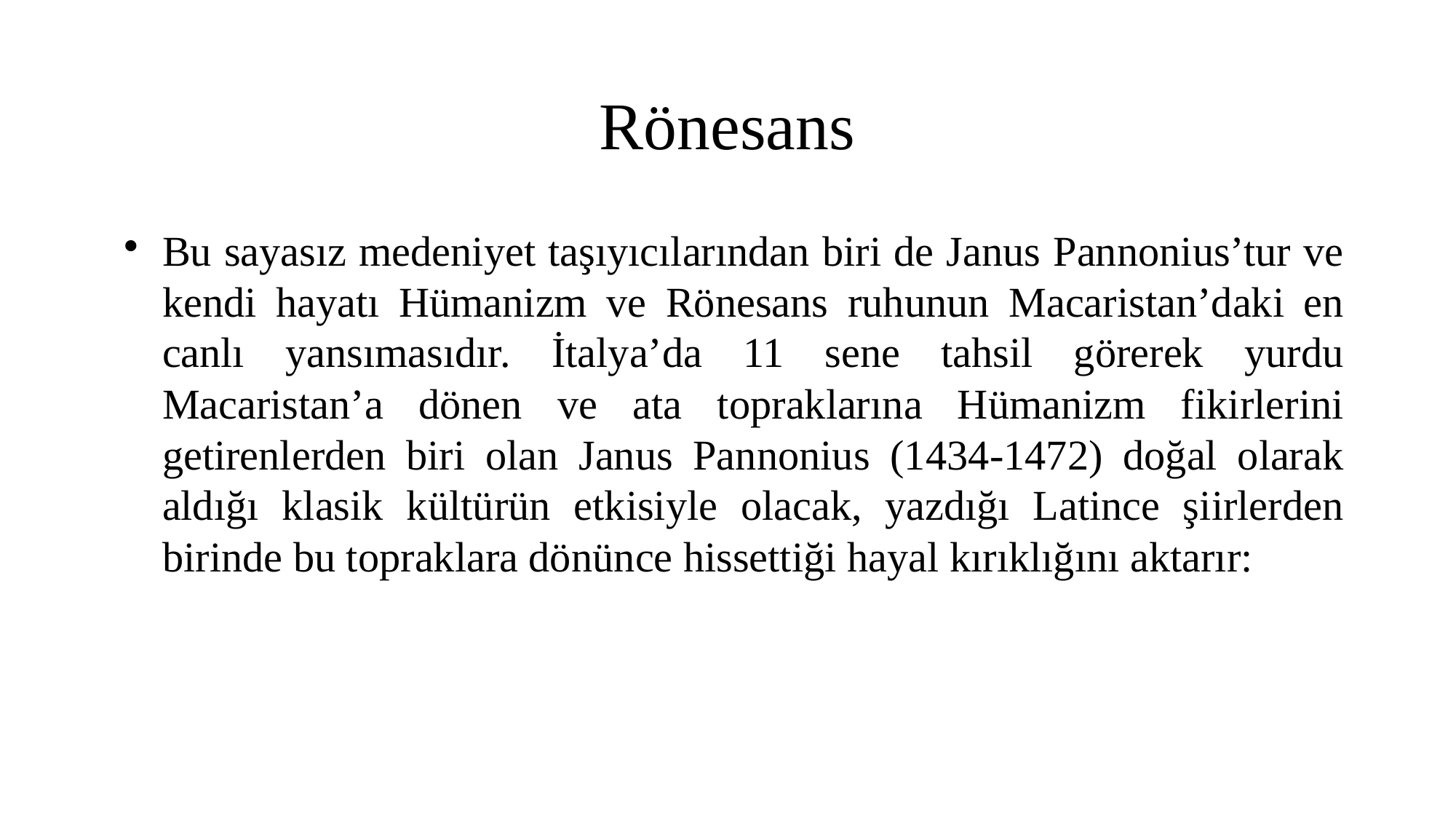

Rönesans
Bu sayasız medeniyet taşıyıcılarından biri de Janus Pannonius’tur ve kendi hayatı Hümanizm ve Rönesans ruhunun Macaristan’daki en canlı yansımasıdır. İtalya’da 11 sene tahsil görerek yurdu Macaristan’a dönen ve ata topraklarına Hümanizm fikirlerini getirenlerden biri olan Janus Pannonius (1434-1472) doğal olarak aldığı klasik kültürün etkisiyle olacak, yazdığı Latince şiirlerden birinde bu topraklara dönünce hissettiği hayal kırıklığını aktarır: